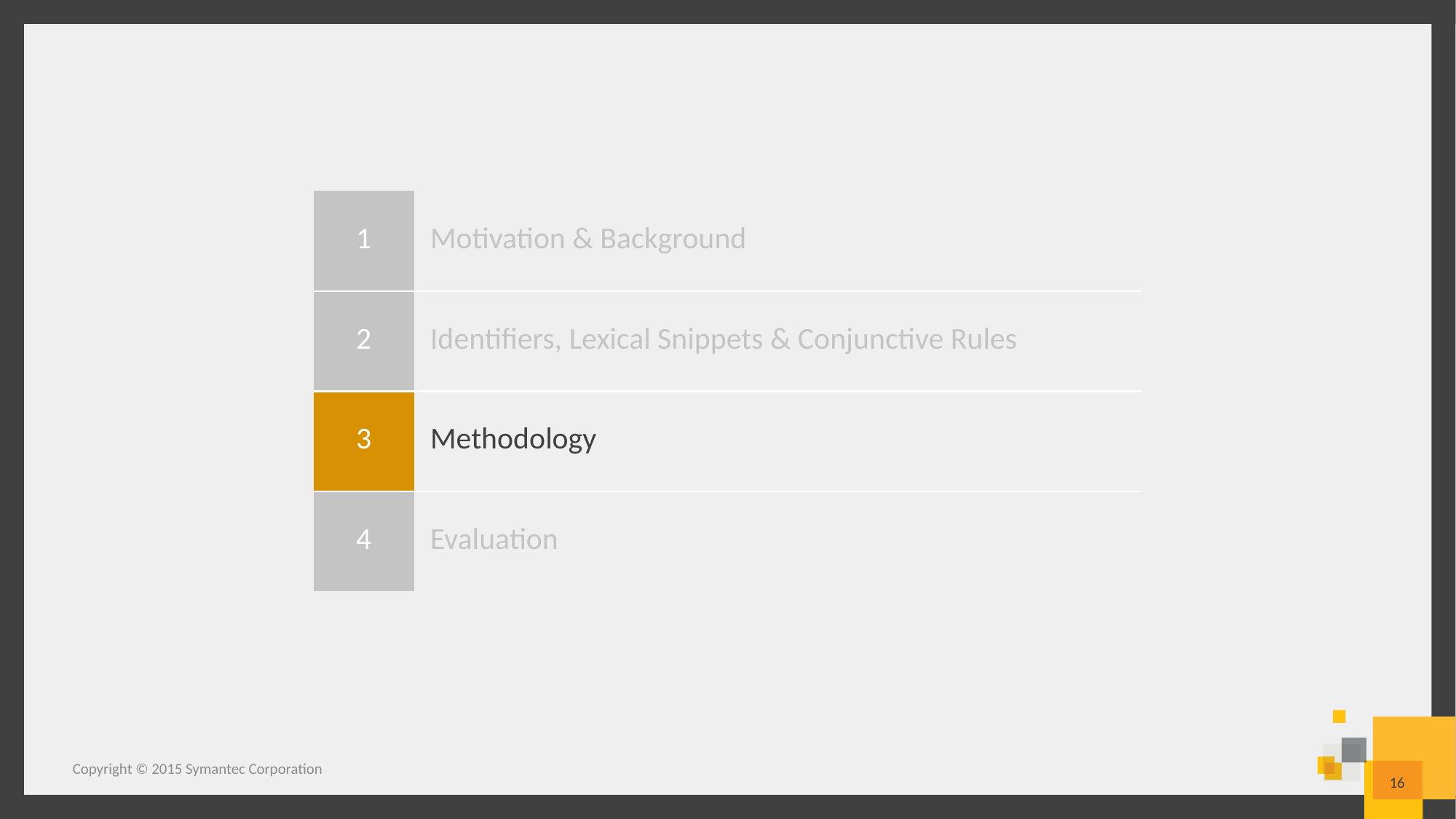

| 1 | Motivation & Background |
| --- | --- |
| 2 | Identifiers, Lexical Snippets & Conjunctive Rules |
| 3 | Methodology |
| 4 | Evaluation |
Copyright © 2015 Symantec Corporation
16